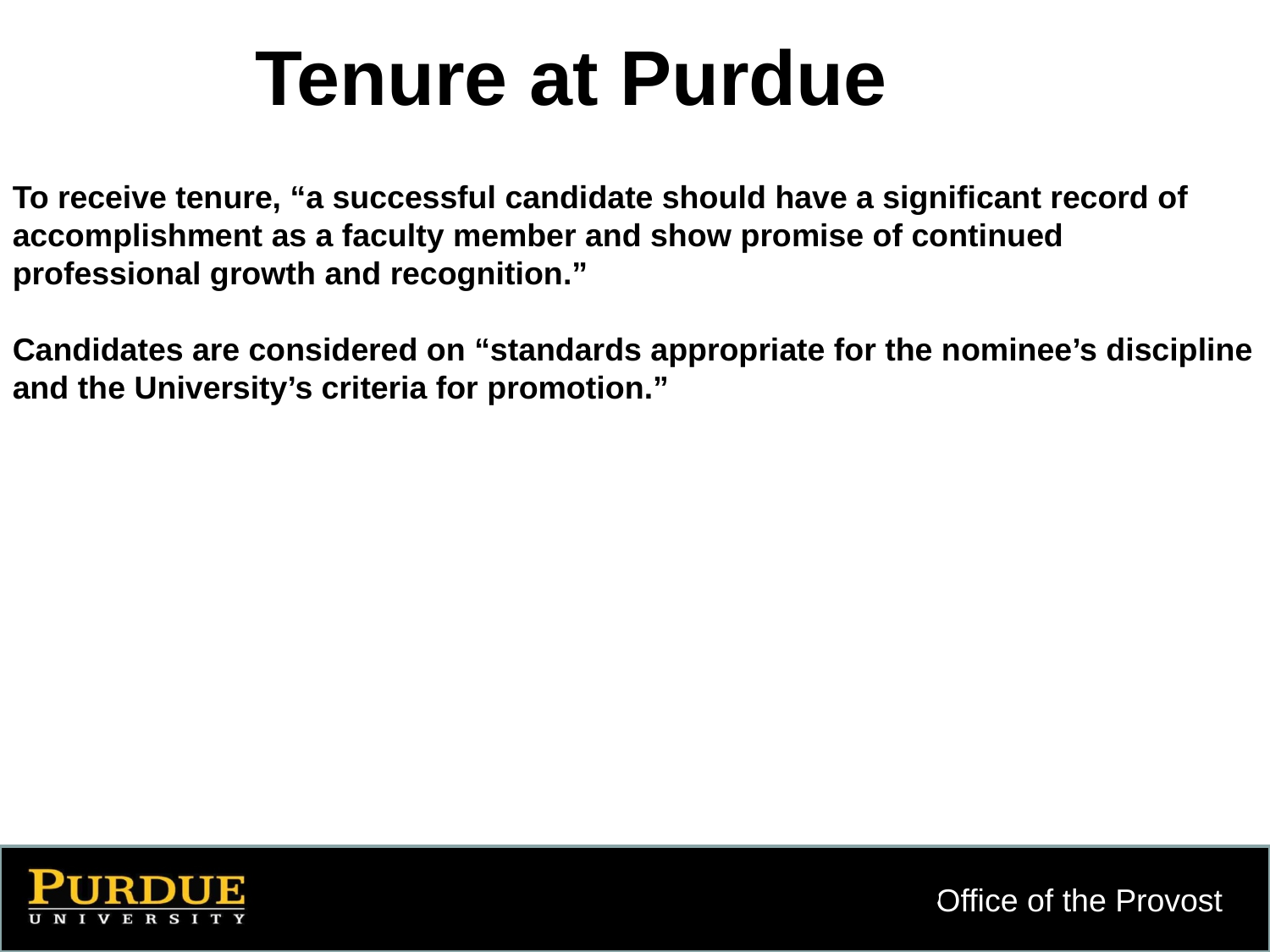

Tenure at Purdue
To receive tenure, “a successful candidate should have a significant record of accomplishment as a faculty member and show promise of continued professional growth and recognition.”

Candidates are considered on “standards appropriate for the nominee’s discipline and the University’s criteria for promotion.”
5